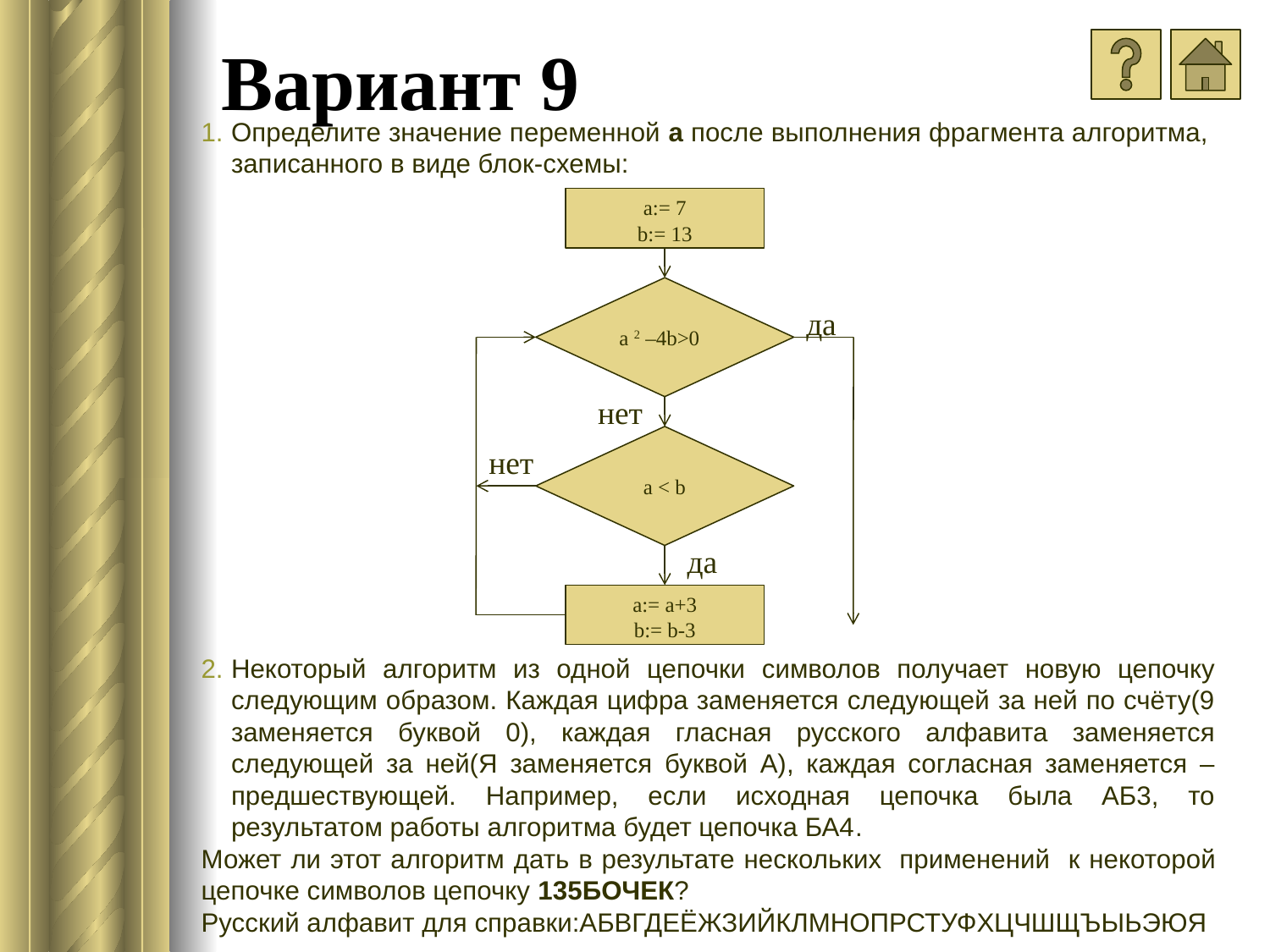

# Вариант 9

Определите значение переменной a после выполнения фрагмента алгоритма,  записанного в виде блок-схемы:

Некоторый алгоритм из одной цепочки символов получает новую цепочку следующим образом. Каждая цифра заменяется следующей за ней по счёту(9 заменяется буквой 0), каждая гласная русского алфавита заменяется следующей за ней(Я заменяется буквой А), каждая согласная заменяется – предшествующей. Например, если исходная цепочка была АБ3, то результатом работы алгоритма будет цепочка БА4.
Может ли этот алгоритм дать в результате нескольких  применений  к некоторой цепочке символов цепочку 135БОЧЕК?
Русский алфавит для справки:АБВГДЕЁЖЗИЙКЛМНОПРСТУФХЦЧШЩЪЫЬЭЮЯ
а:= 7
b:= 13
a 2 –4b>0
да
нет
a < b
нет
да
а:= a+3
b:= b-3